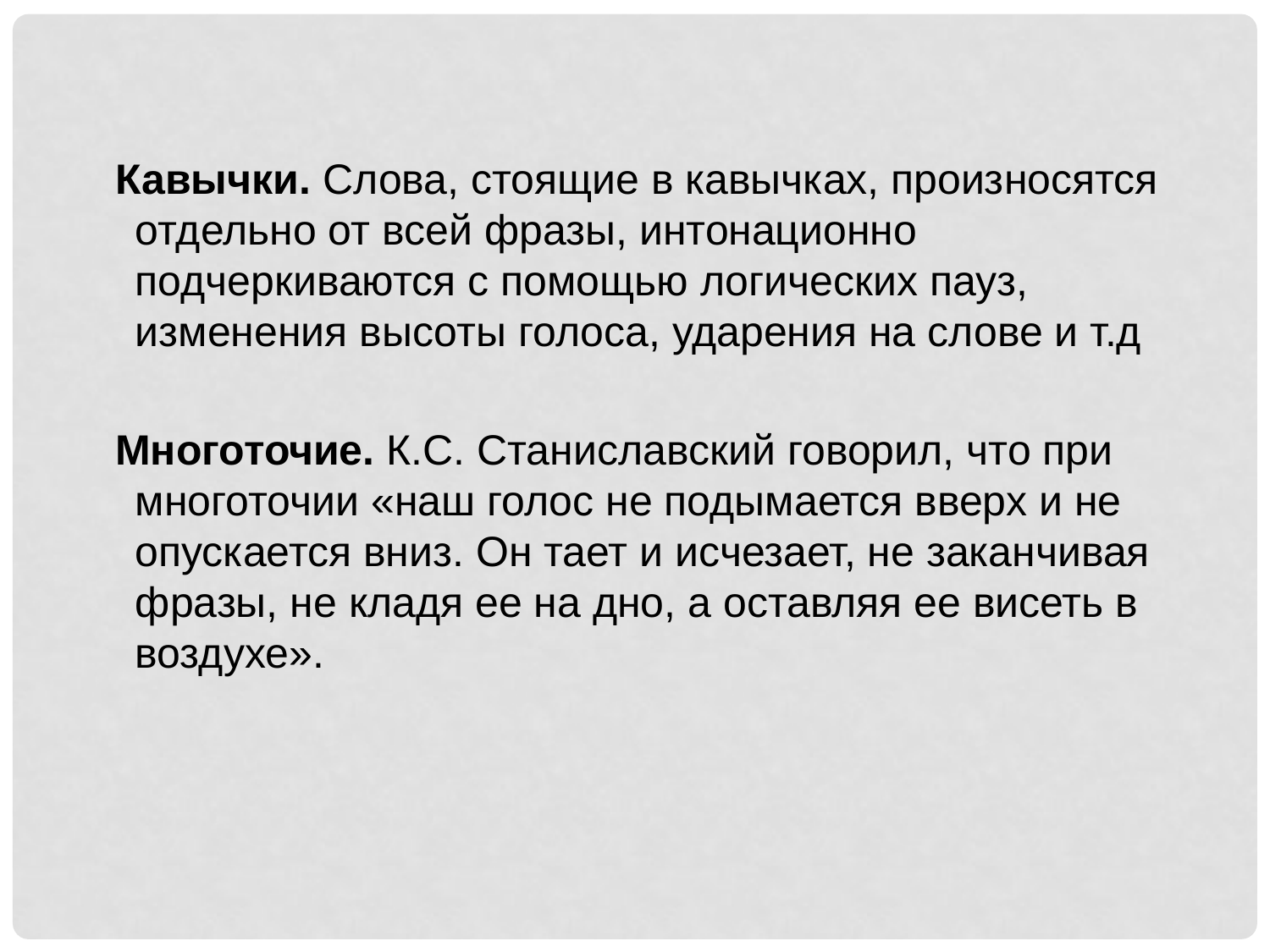

Кавычки. Слова, стоящие в кавычках, произносятся отдельно от всей фразы, интонационно подчеркиваются с помощью логических пауз, изменения высоты голоса, ударения на слове и т.д

 Многоточие. К.С. Станиславский говорил, что при многоточии «наш голос не подымается вверх и не опускается вниз. Он тает и исчезает, не заканчивая фразы, не кладя ее на дно, а оставляя ее висеть в воздухе».